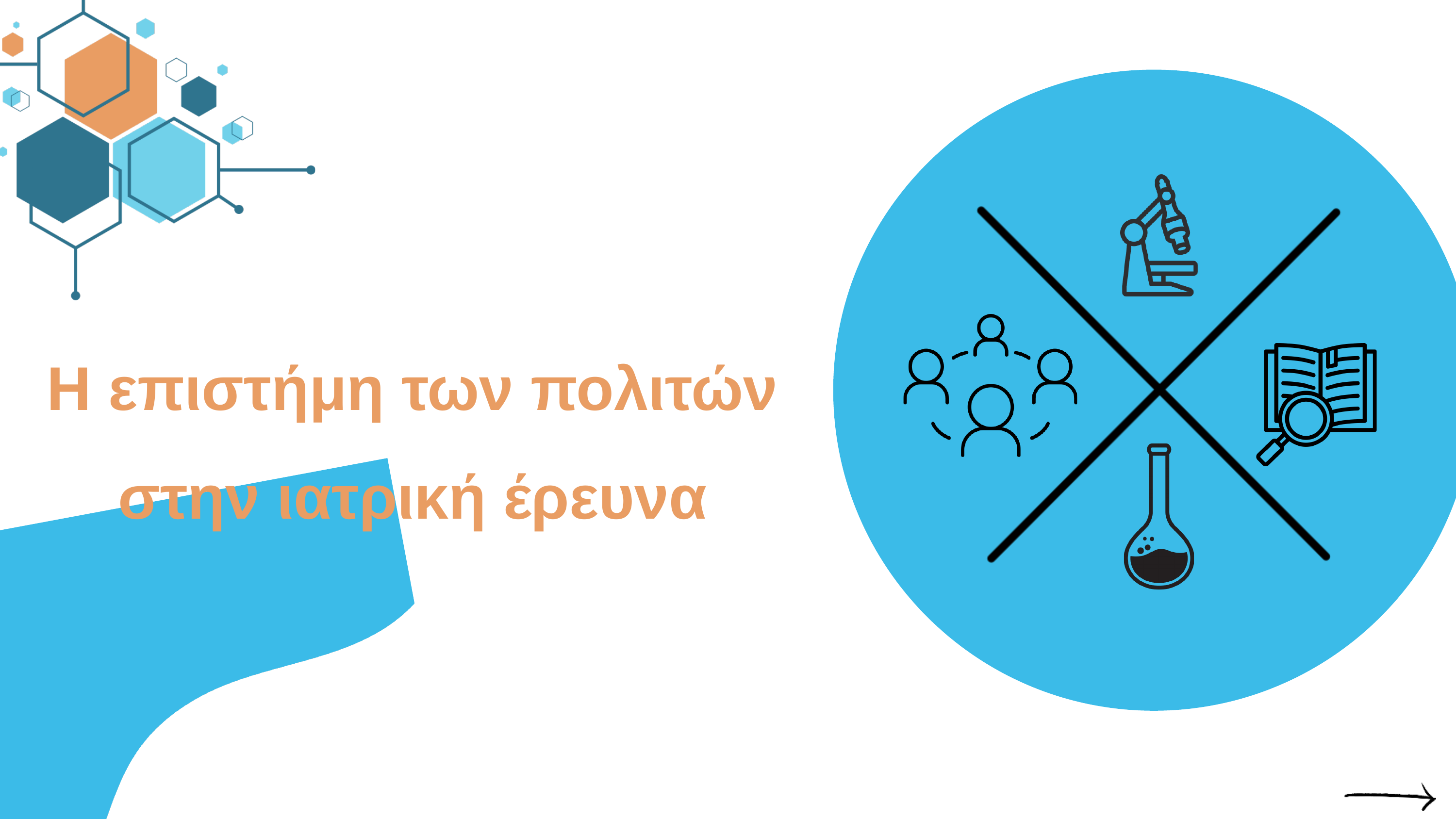

H επιστήμη των πολιτών στην ιατρική έρευνα